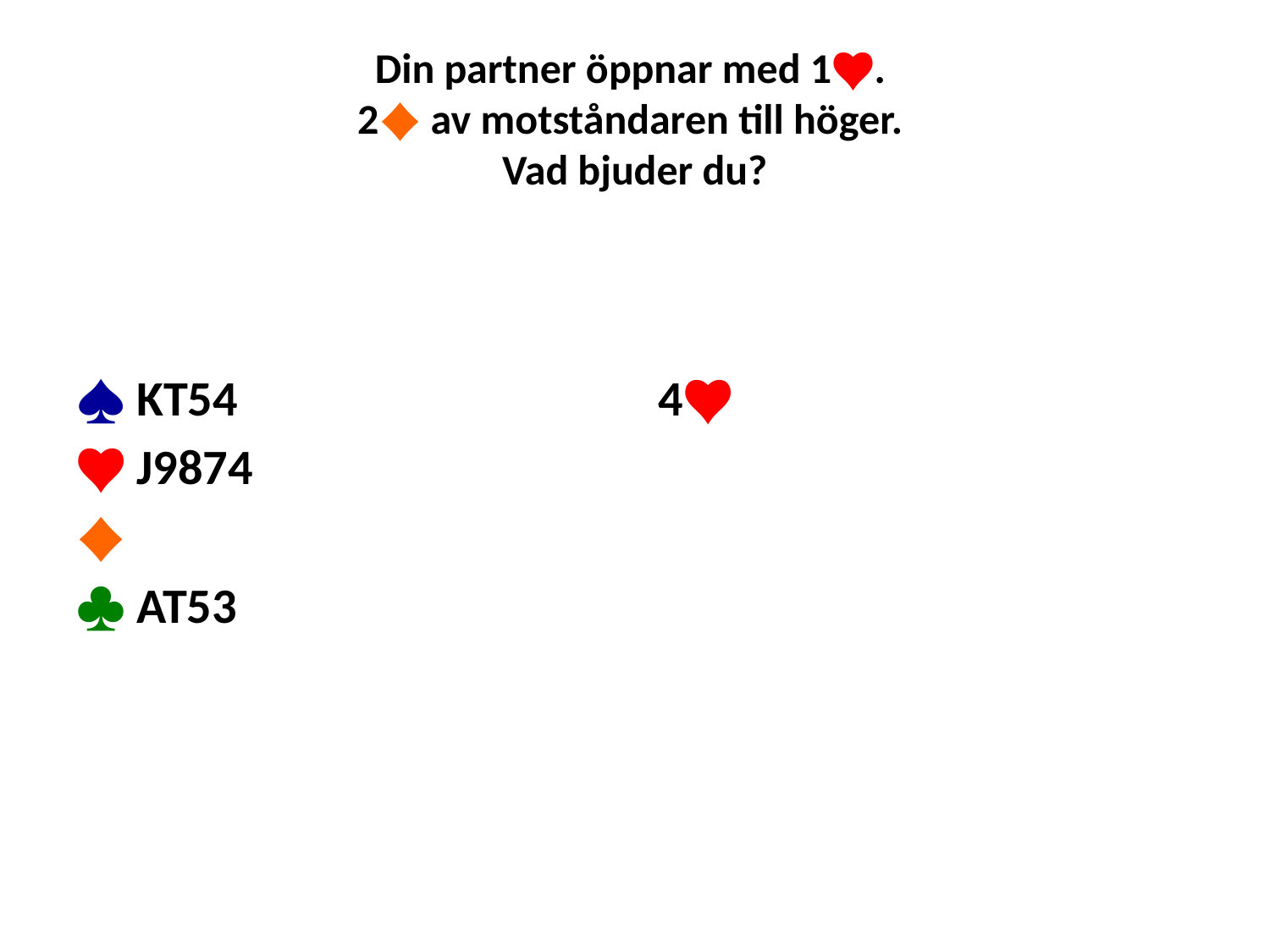

# Din partner öppnar med 1♥. 2♦ av motståndaren till höger. Vad bjuder du?

♠ KT54
♥ J9874
♦
♣ AT53

4♥